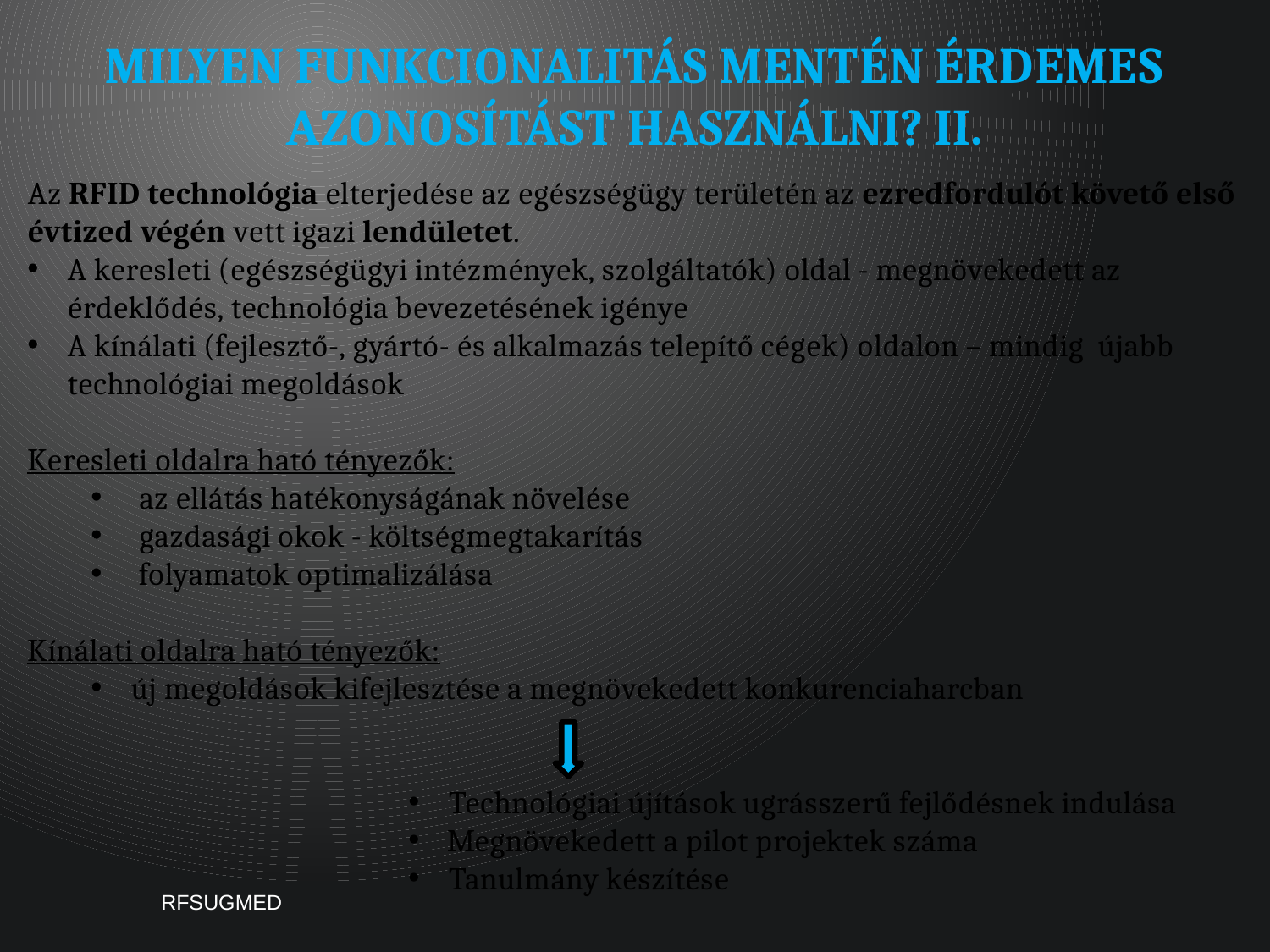

# Milyen funkcionalitás mentén érdemes azonosítást használni? II.
Az RFID technológia elterjedése az egészségügy területén az ezredfordulót követő első évtized végén vett igazi lendületet.
A keresleti (egészségügyi intézmények, szolgáltatók) oldal - megnövekedett az érdeklődés, technológia bevezetésének igénye
A kínálati (fejlesztő-, gyártó- és alkalmazás telepítő cégek) oldalon – mindig  újabb technológiai megoldások

Keresleti oldalra ható tényezők:
az ellátás hatékonyságának növelése
gazdasági okok - költségmegtakarítás
folyamatok optimalizálása

Kínálati oldalra ható tényezők:
új megoldások kifejlesztése a megnövekedett konkurenciaharcban

Technológiai újítások ugrásszerű fejlődésnek indulása
Megnövekedett a pilot projektek száma
Tanulmány készítése

RFSUGMED